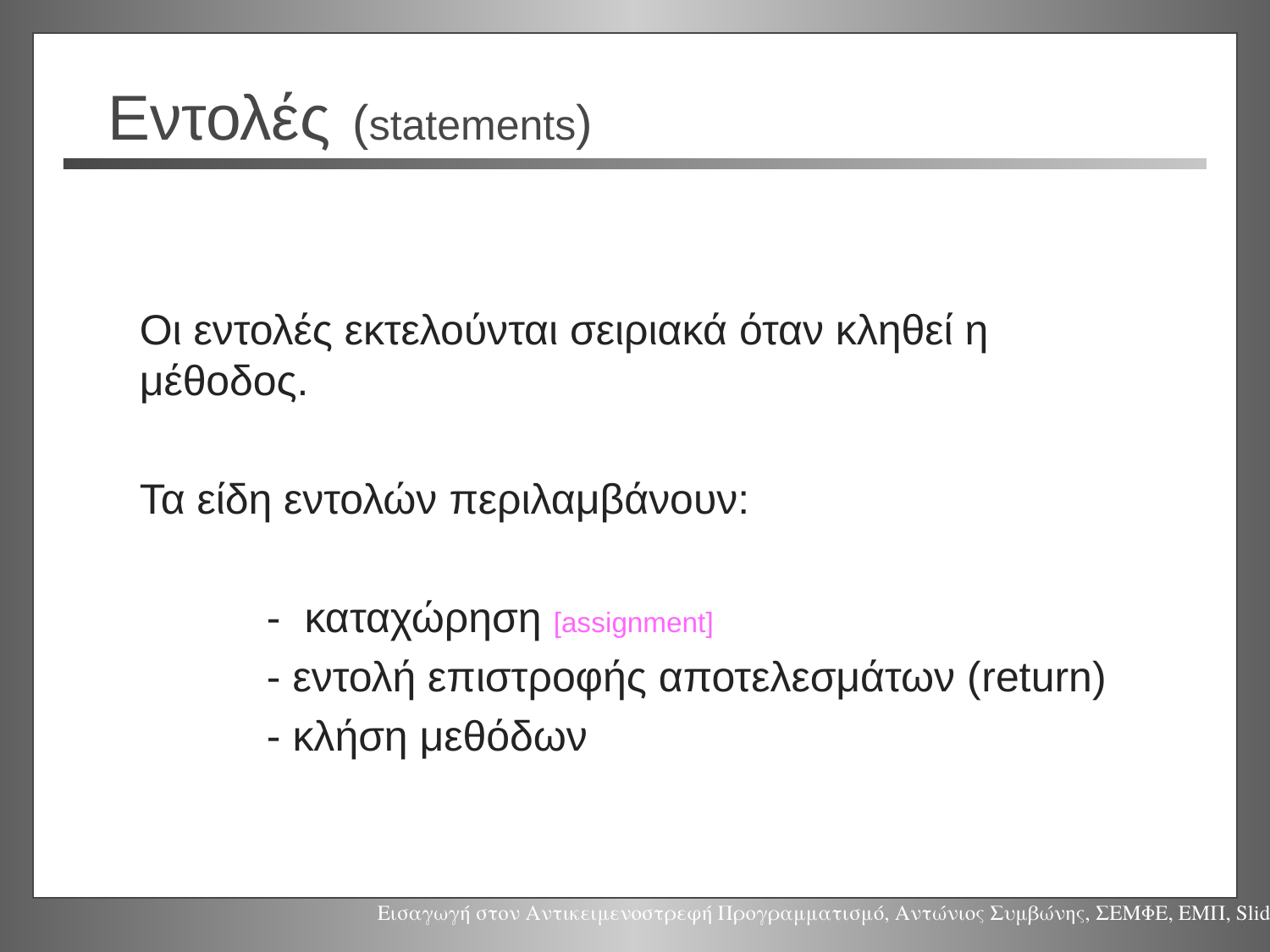

# Εντολές (statements)
Οι εντολές εκτελούνται σειριακά όταν κληθεί η μέθοδος.

Τα είδη εντολών περιλαμβάνουν:

	-  καταχώρηση [assignment]
	- εντολή επιστροφής αποτελεσμάτων (return)
	- κλήση μεθόδων